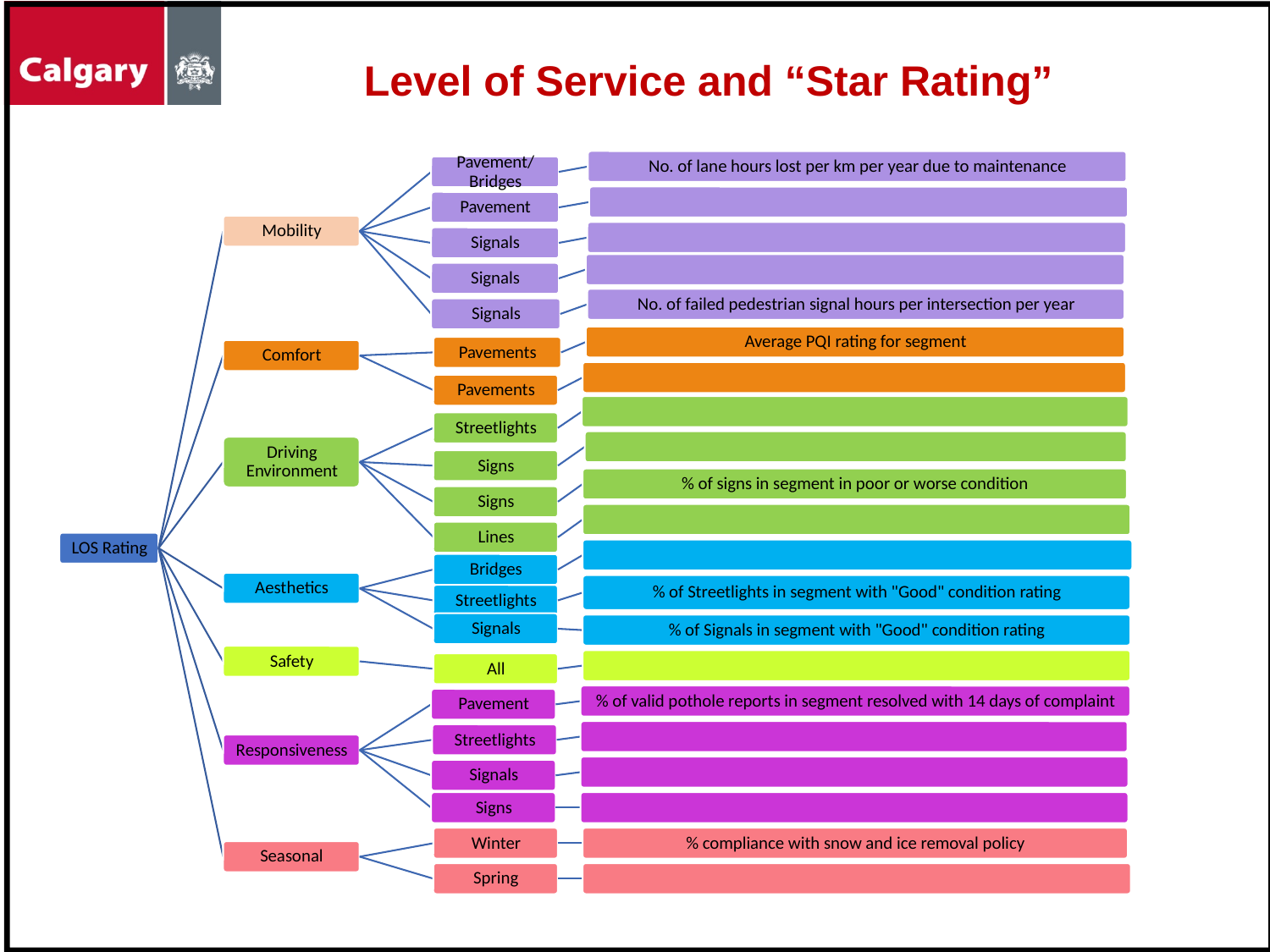

Level of Service and “Star Rating”

LOS Rating

Mobility

Pavement/Bridges

No. of lane hours lost per km per year due to maintenance

Pavement

Signals

Signals

Signals

No. of failed pedestrian signal hours per intersection per year

Comfort

Pavements

Average PQI rating for segment

Pavements

Driving Environment

Streetlights

Signs

Signs

% of signs in segment in poor or worse condition

Lines

Aesthetics

Bridges

Streetlights

% of Streetlights in segment with "Good" condition rating

Signals

% of Signals in segment with "Good" condition rating

Safety

All

Responsiveness

Pavement

% of valid pothole reports in segment resolved with 14 days of complaint

Streetlights

Signals

Signs

Seasonal

Winter

% compliance with snow and ice removal policy

Spring